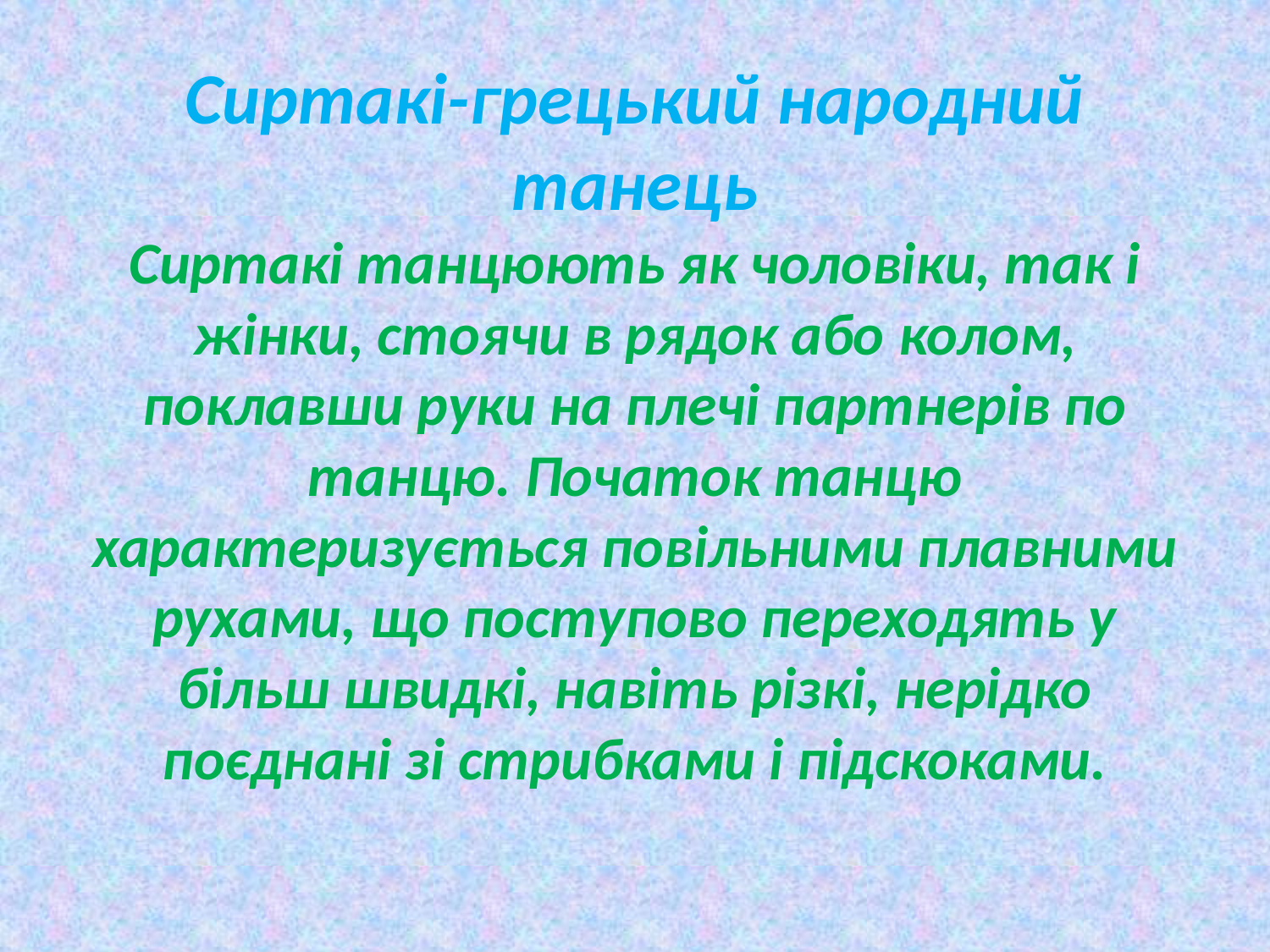

# Сиртакі-грецький народний танець Сиртакі танцюють як чоловіки, так і жінки, стоячи в рядок або колом, поклавши руки на плечі партнерів по танцю. Початок танцю характеризується повільними плавними рухами, що поступово переходять у більш швидкі, навіть різкі, нерідко поєднані зі стрибками і підскоками.